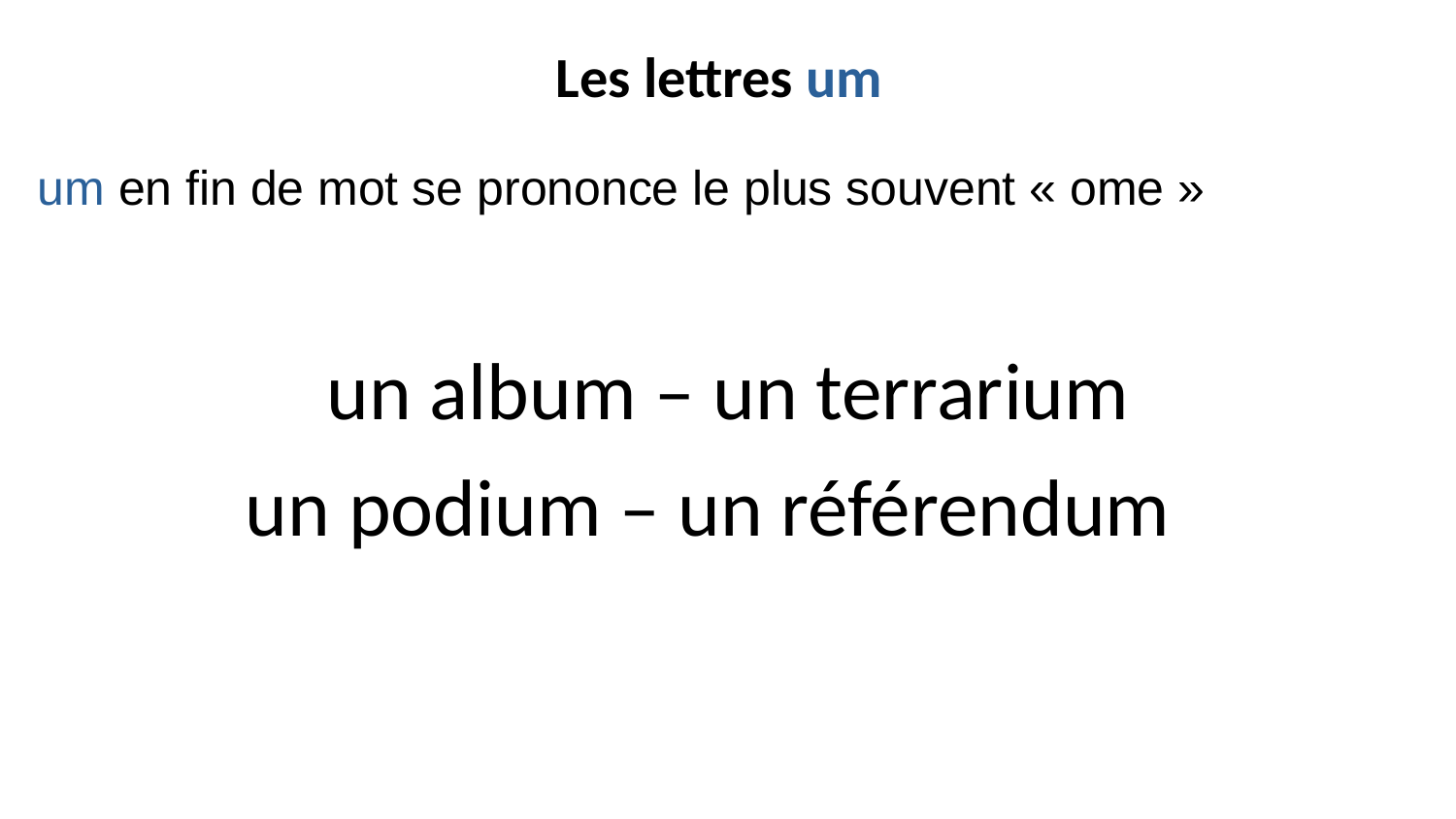

Les lettres um
um en fin de mot se prononce le plus souvent « ome »

unun
un album – un terrarium
un podium – un référendum